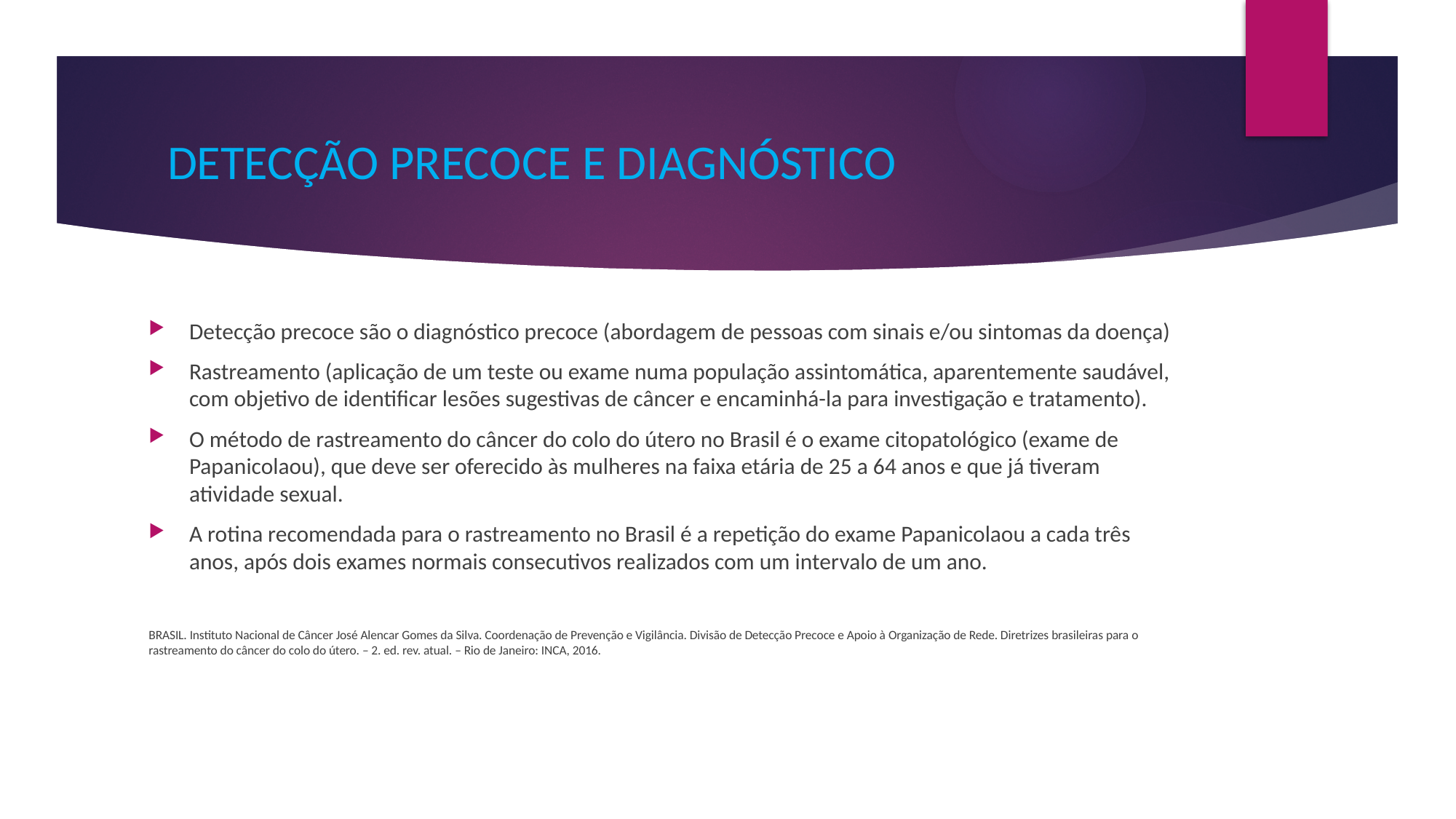

# DETECÇÃO PRECOCE E DIAGNÓSTICO
Detecção precoce são o diagnóstico precoce (abordagem de pessoas com sinais e/ou sintomas da doença)
Rastreamento (aplicação de um teste ou exame numa população assintomática, aparentemente saudável, com objetivo de identificar lesões sugestivas de câncer e encaminhá-la para investigação e tratamento).
O método de rastreamento do câncer do colo do útero no Brasil é o exame citopatológico (exame de Papanicolaou), que deve ser oferecido às mulheres na faixa etária de 25 a 64 anos e que já tiveram atividade sexual.
A rotina recomendada para o rastreamento no Brasil é a repetição do exame Papanicolaou a cada três anos, após dois exames normais consecutivos realizados com um intervalo de um ano.

BRASIL. Instituto Nacional de Câncer José Alencar Gomes da Silva. Coordenação de Prevenção e Vigilância. Divisão de Detecção Precoce e Apoio à Organização de Rede. Diretrizes brasileiras para o rastreamento do câncer do colo do útero. – 2. ed. rev. atual. – Rio de Janeiro: INCA, 2016.